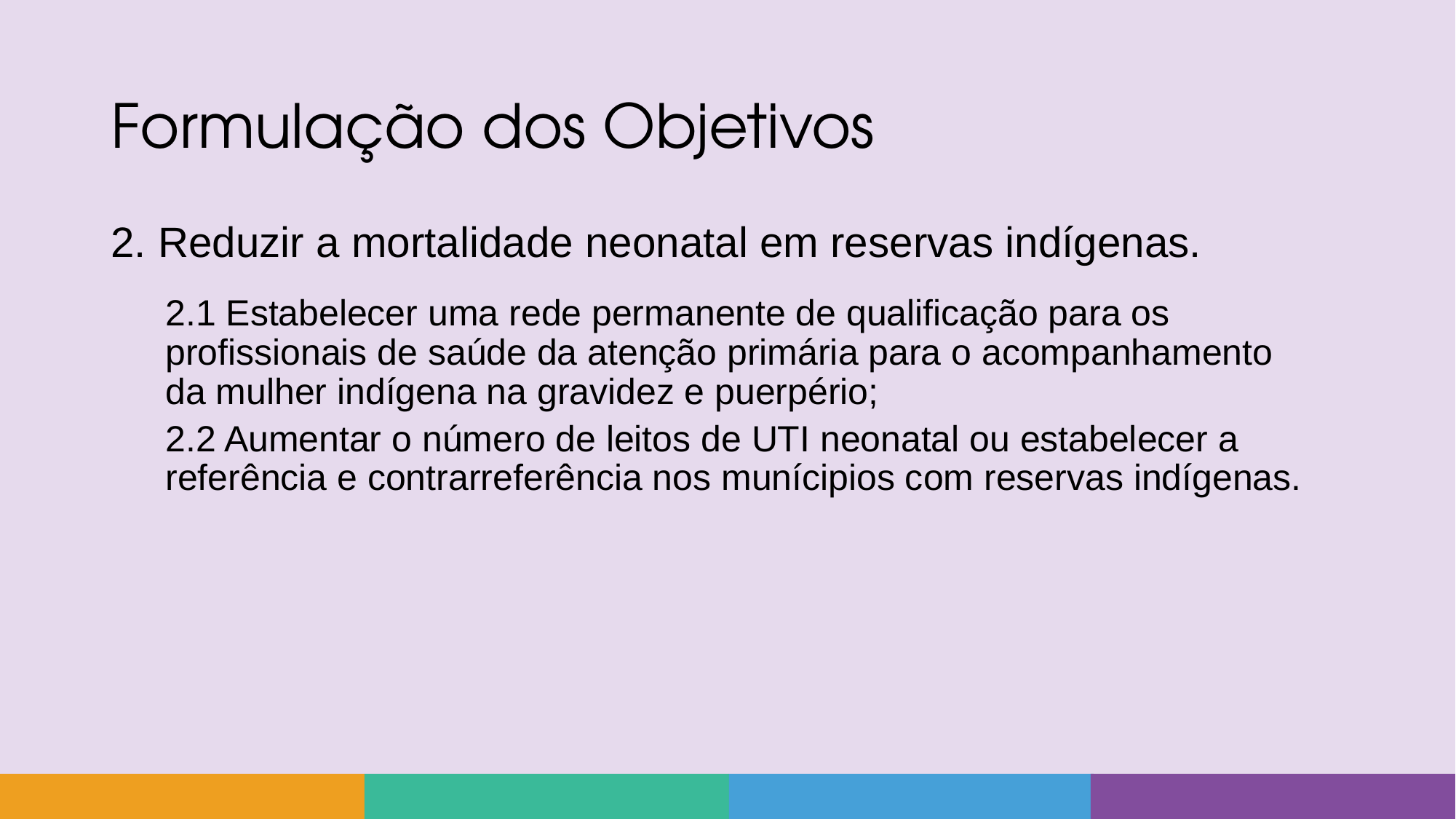

# Formulação dos Objetivos
2. Reduzir a mortalidade neonatal em reservas indígenas.
2.1 Estabelecer uma rede permanente de qualificação para os profissionais de saúde da atenção primária para o acompanhamento da mulher indígena na gravidez e puerpério;
2.2 Aumentar o número de leitos de UTI neonatal ou estabelecer a referência e contrarreferência nos munícipios com reservas indígenas.